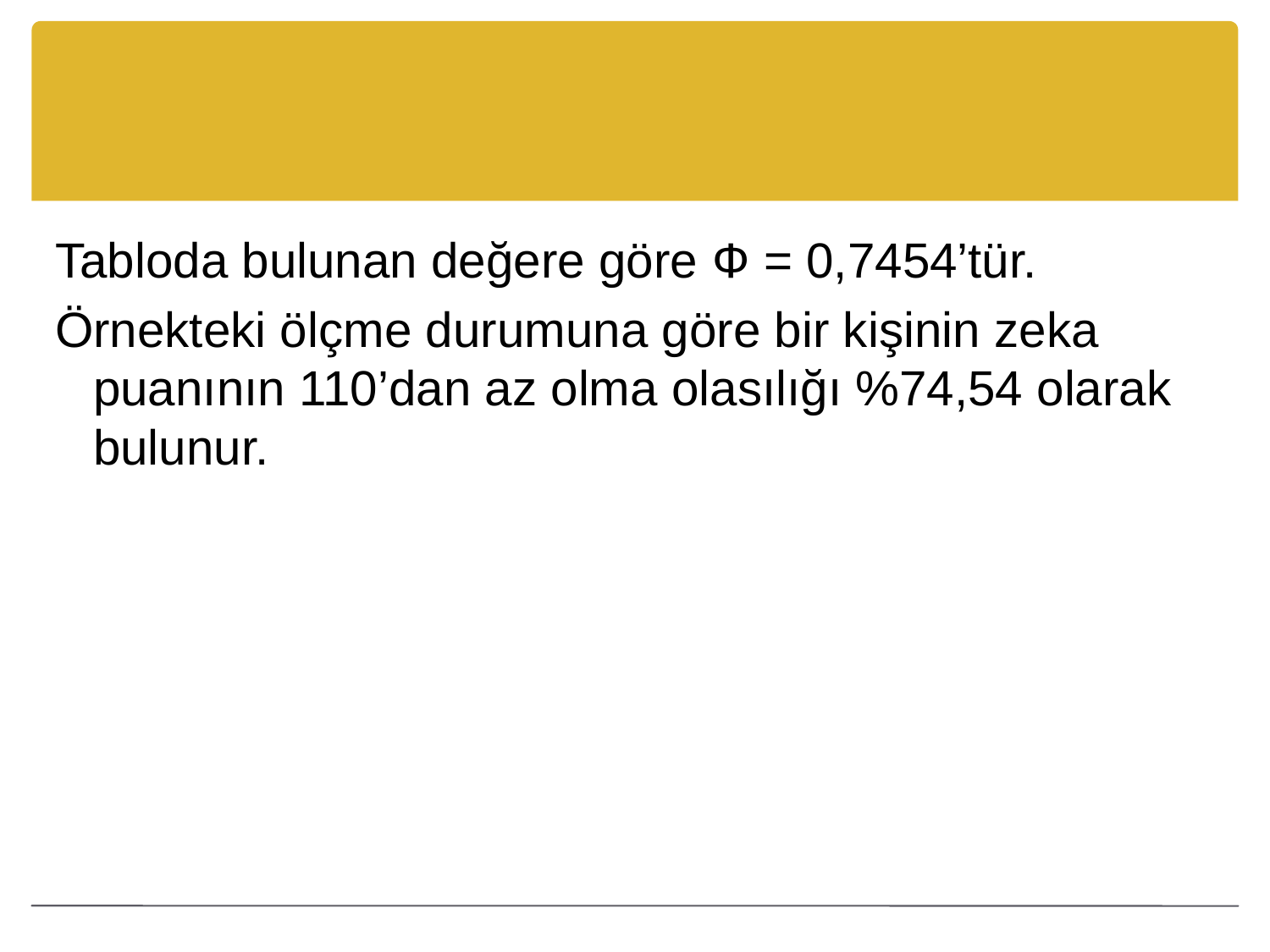

#
Tabloda bulunan değere göre Ф = 0,7454’tür.
Örnekteki ölçme durumuna göre bir kişinin zeka puanının 110’dan az olma olasılığı %74,54 olarak bulunur.